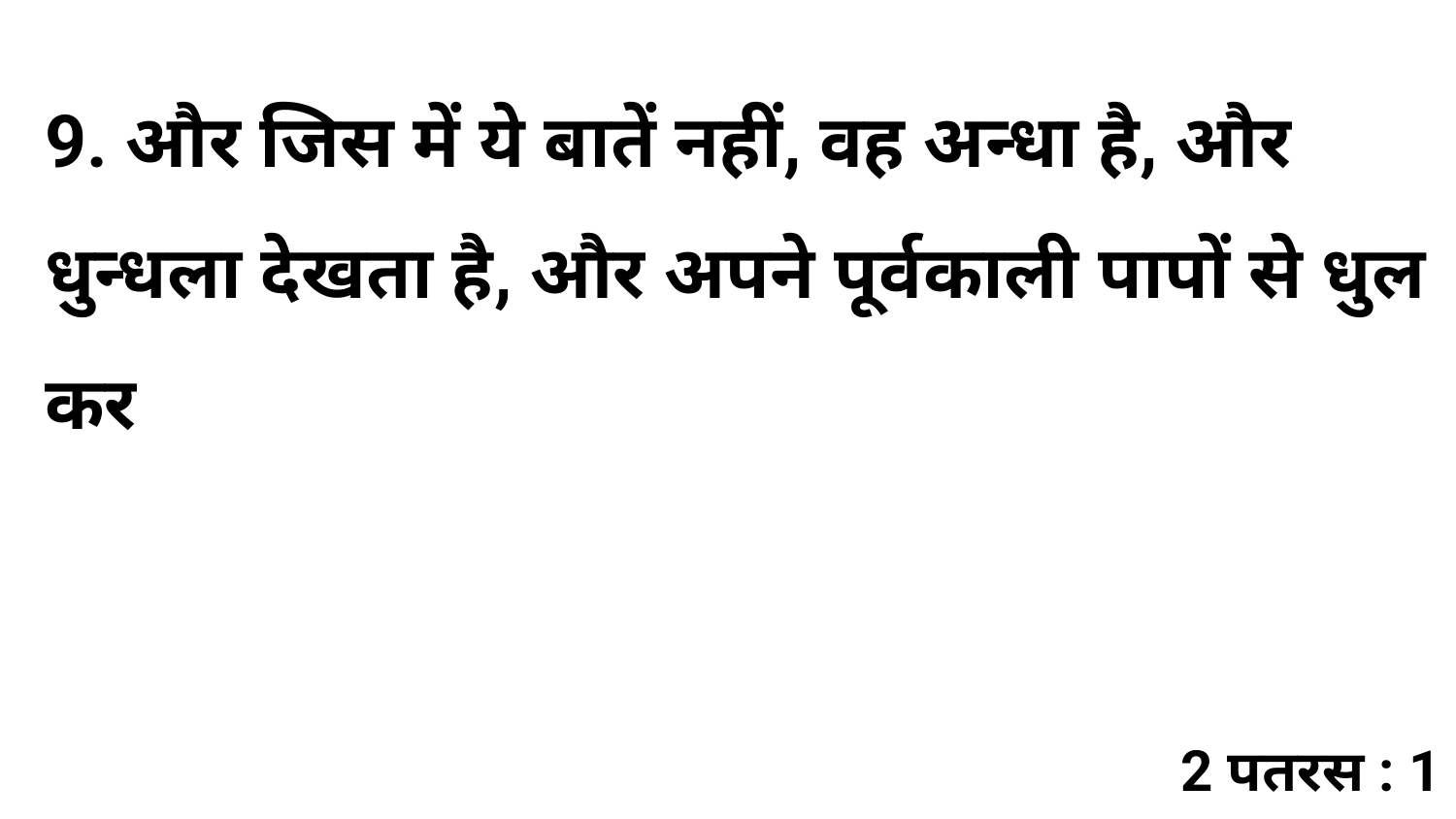

9. और जिस में ये बातें नहीं, वह अन्धा है, और धुन्धला देखता है, और अपने पूर्वकाली पापों से धुल कर
2 पतरस : 1